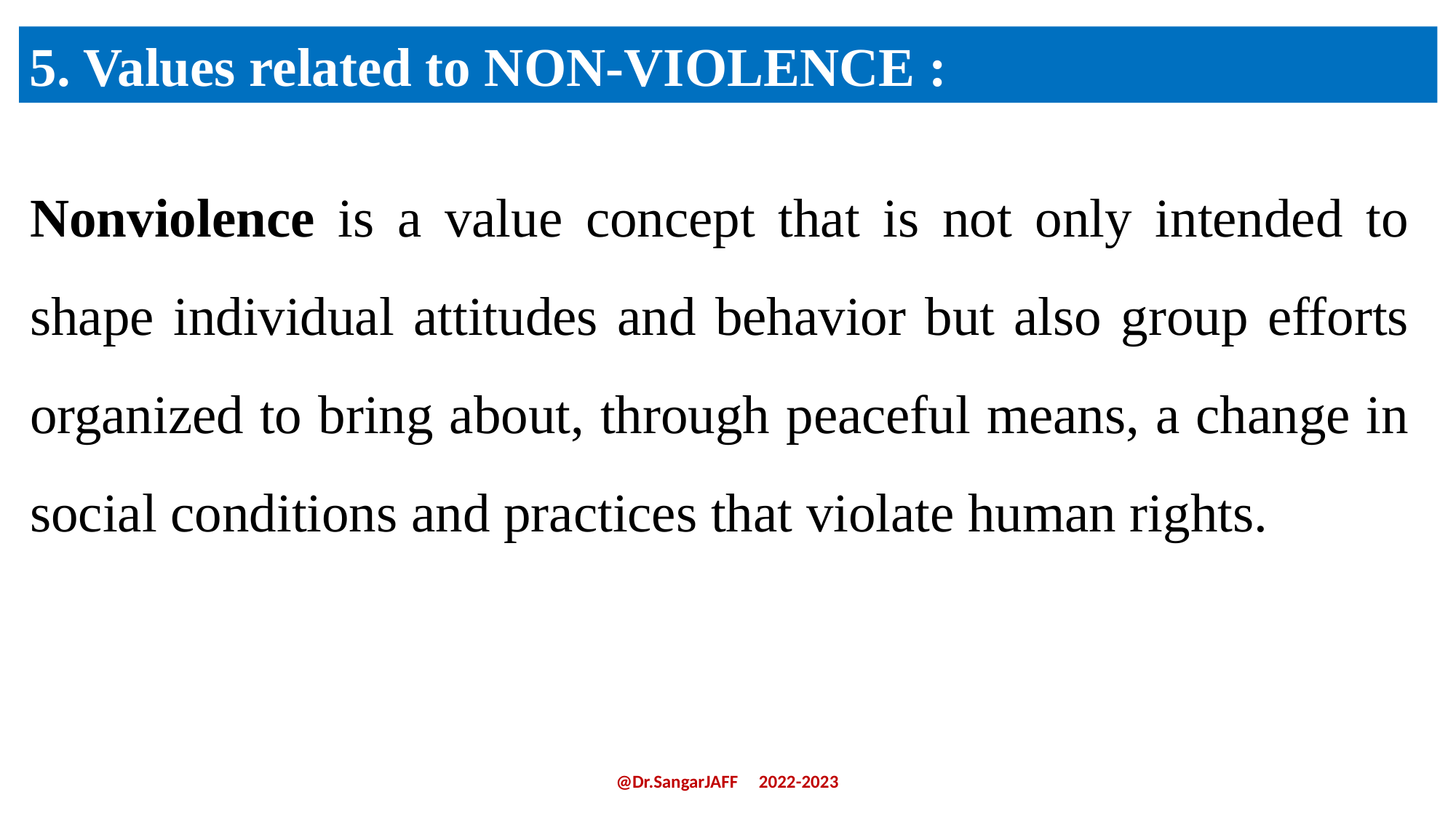

5. Values related to NON-VIOLENCE :
Nonviolence is a value concept that is not only intended to shape individual attitudes and behavior but also group efforts organized to bring about, through peaceful means, a change in social conditions and practices that violate human rights.

@Dr.SangarJAFF     2022-2023
21